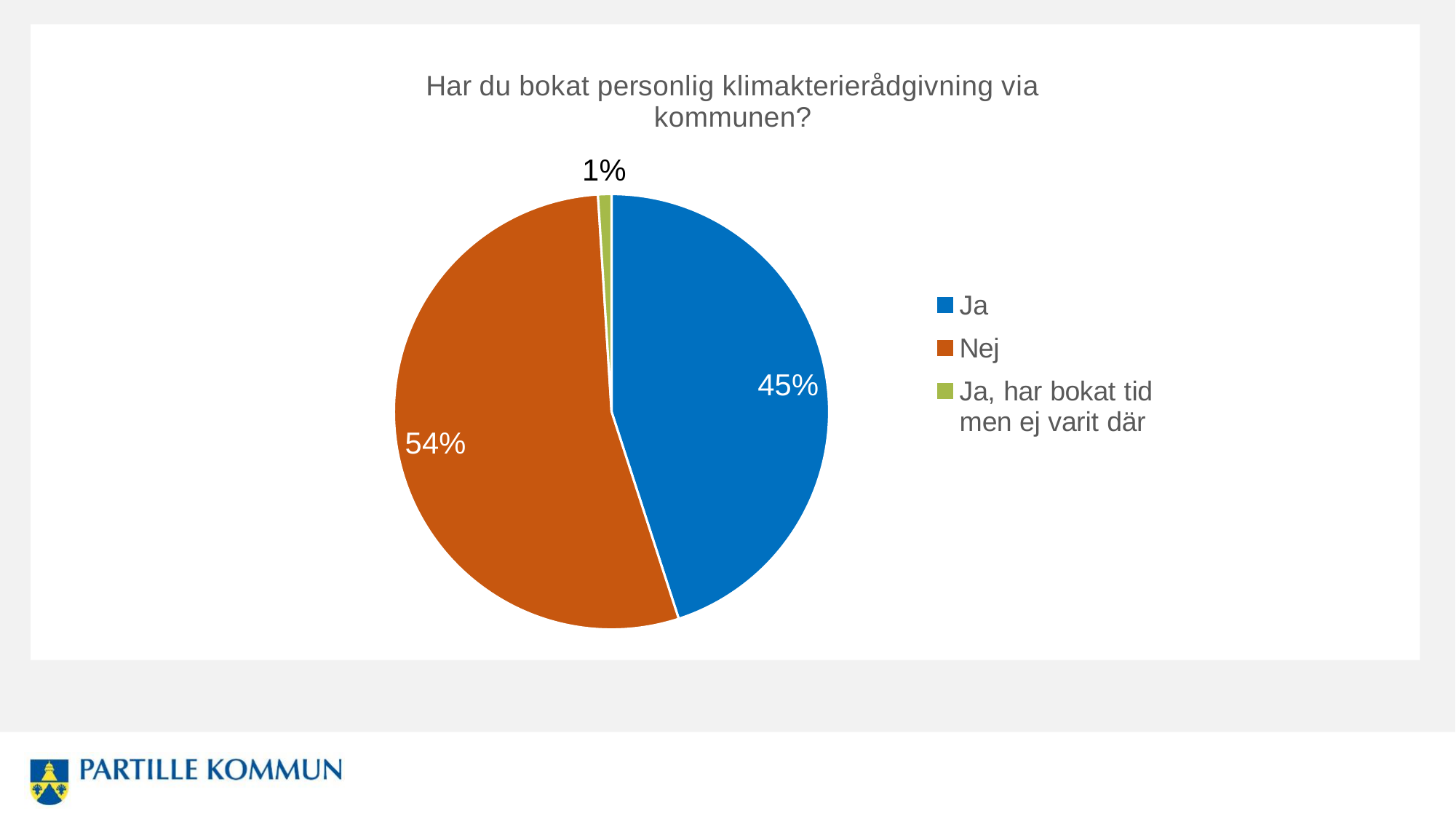

### Chart:

| Category | Har du bokat personlig klimakterierådgivning via kommunen? |
|---|---|
| Ja | 45.0 |
| Nej | 54.0 |
| Ja, har bokat tid men ej varit där | 1.0 |